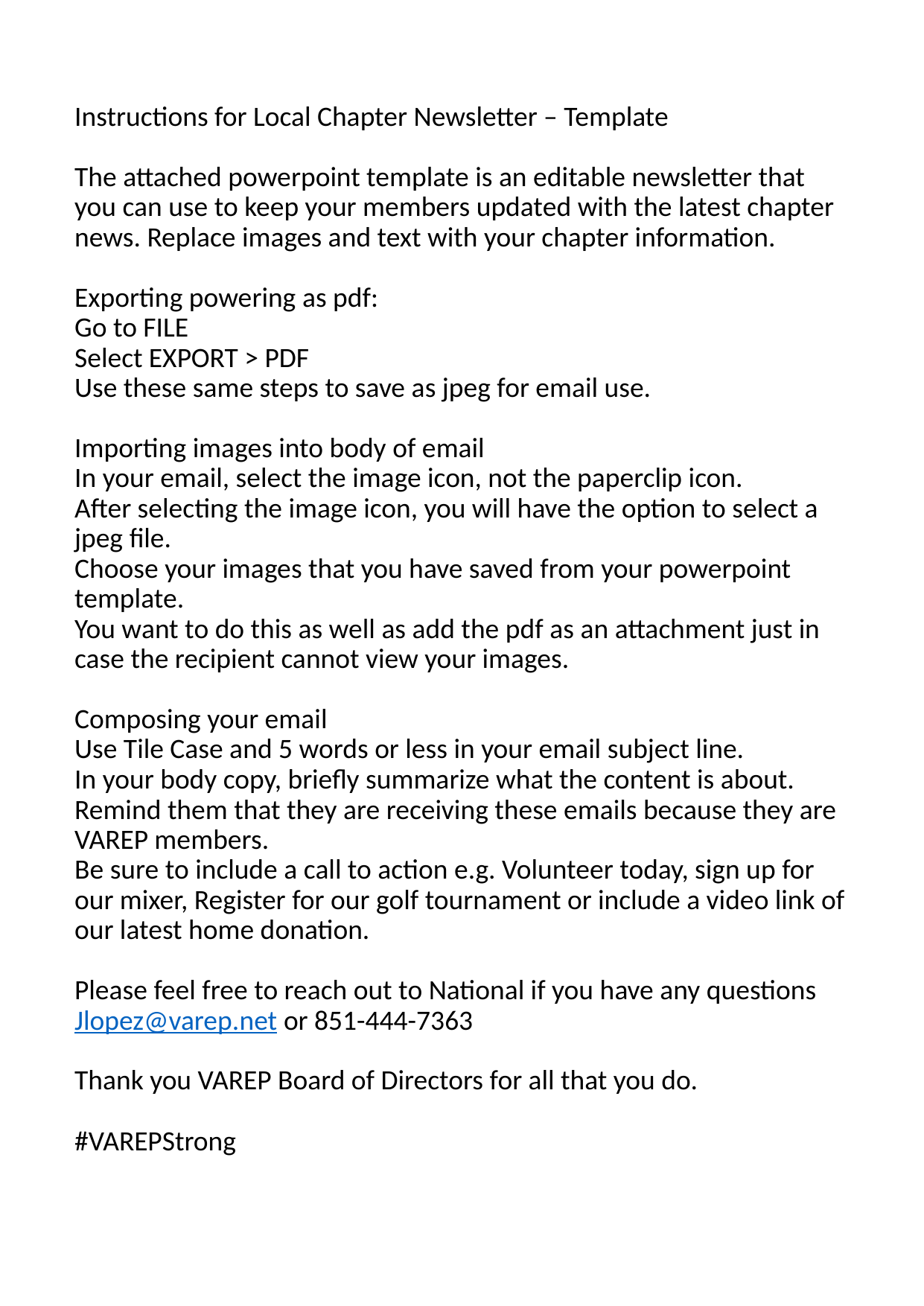

# Instructions for Local Chapter Newsletter – Template   The attached powerpoint template is an editable newsletter that you can use to keep your members updated with the latest chapter news. Replace images and text with your chapter information.   Exporting powering as pdf: Go to FILE Select EXPORT > PDF Use these same steps to save as jpeg for email use.   Importing images into body of email In your email, select the image icon, not the paperclip icon. After selecting the image icon, you will have the option to select a jpeg file. Choose your images that you have saved from your powerpoint template. You want to do this as well as add the pdf as an attachment just in case the recipient cannot view your images.   Composing your email Use Tile Case and 5 words or less in your email subject line. In your body copy, briefly summarize what the content is about. Remind them that they are receiving these emails because they are VAREP members. Be sure to include a call to action e.g. Volunteer today, sign up for our mixer, Register for our golf tournament or include a video link of our latest home donation.   Please feel free to reach out to National if you have any questions Jlopez@varep.net or 851-444-7363   Thank you VAREP Board of Directors for all that you do.   #VAREPStrong